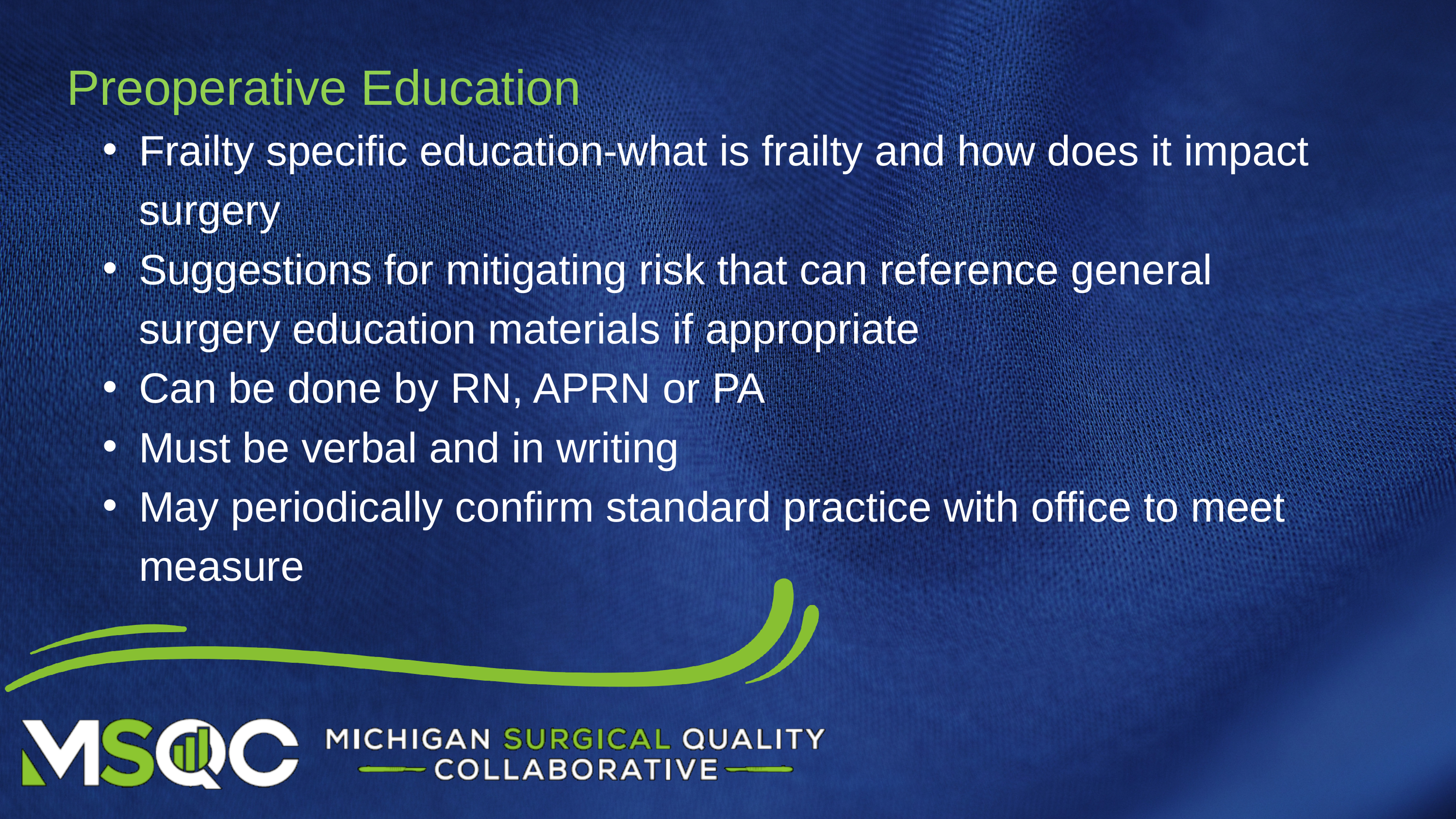

Preoperative Education
Frailty specific education-what is frailty and how does it impact surgery
Suggestions for mitigating risk that can reference general surgery education materials if appropriate
Can be done by RN, APRN or PA
Must be verbal and in writing
May periodically confirm standard practice with office to meet measure